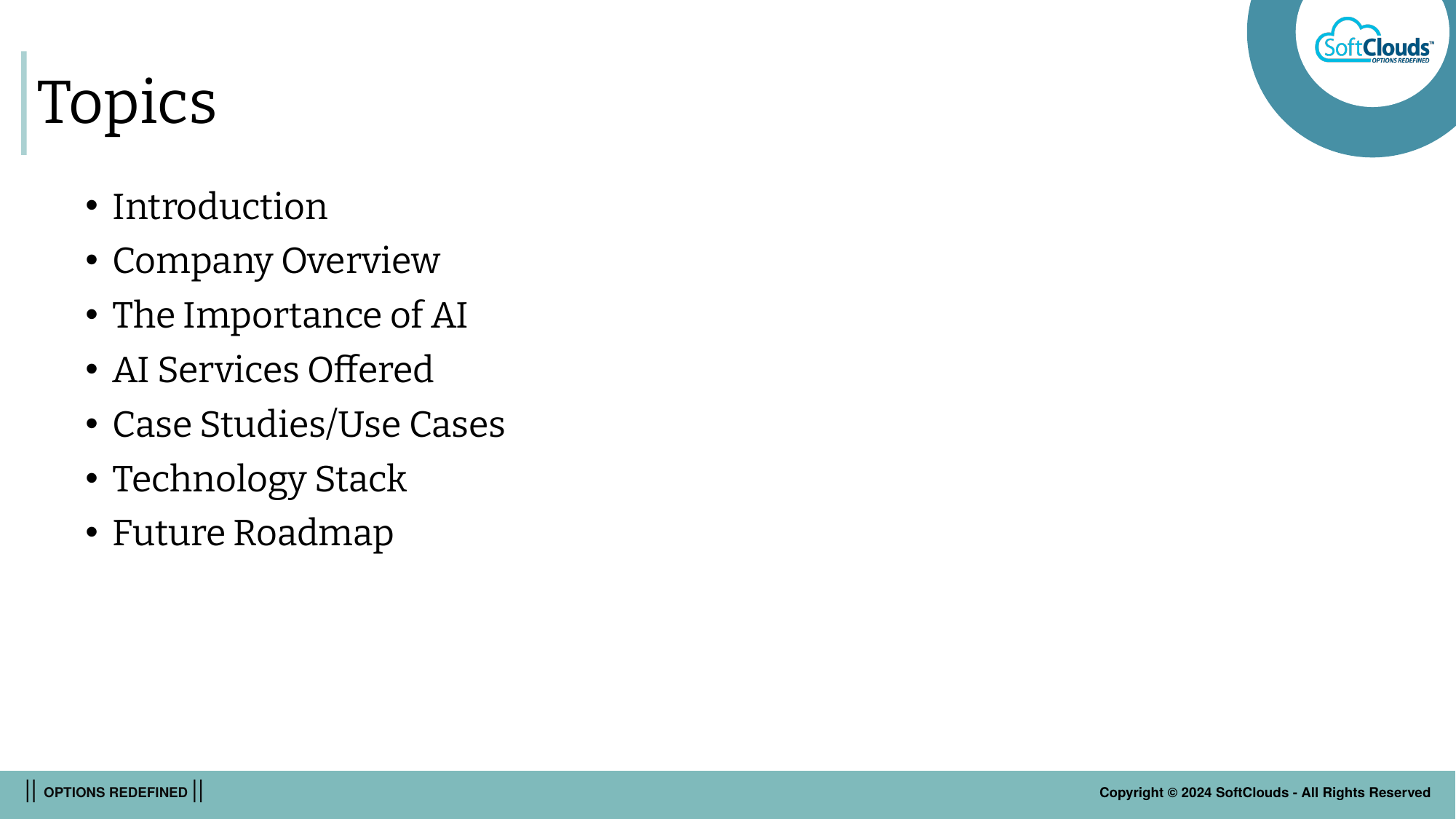

# Topics
Introduction
Company Overview
The Importance of AI
AI Services Offered
Case Studies/Use Cases
Technology Stack
Future Roadmap